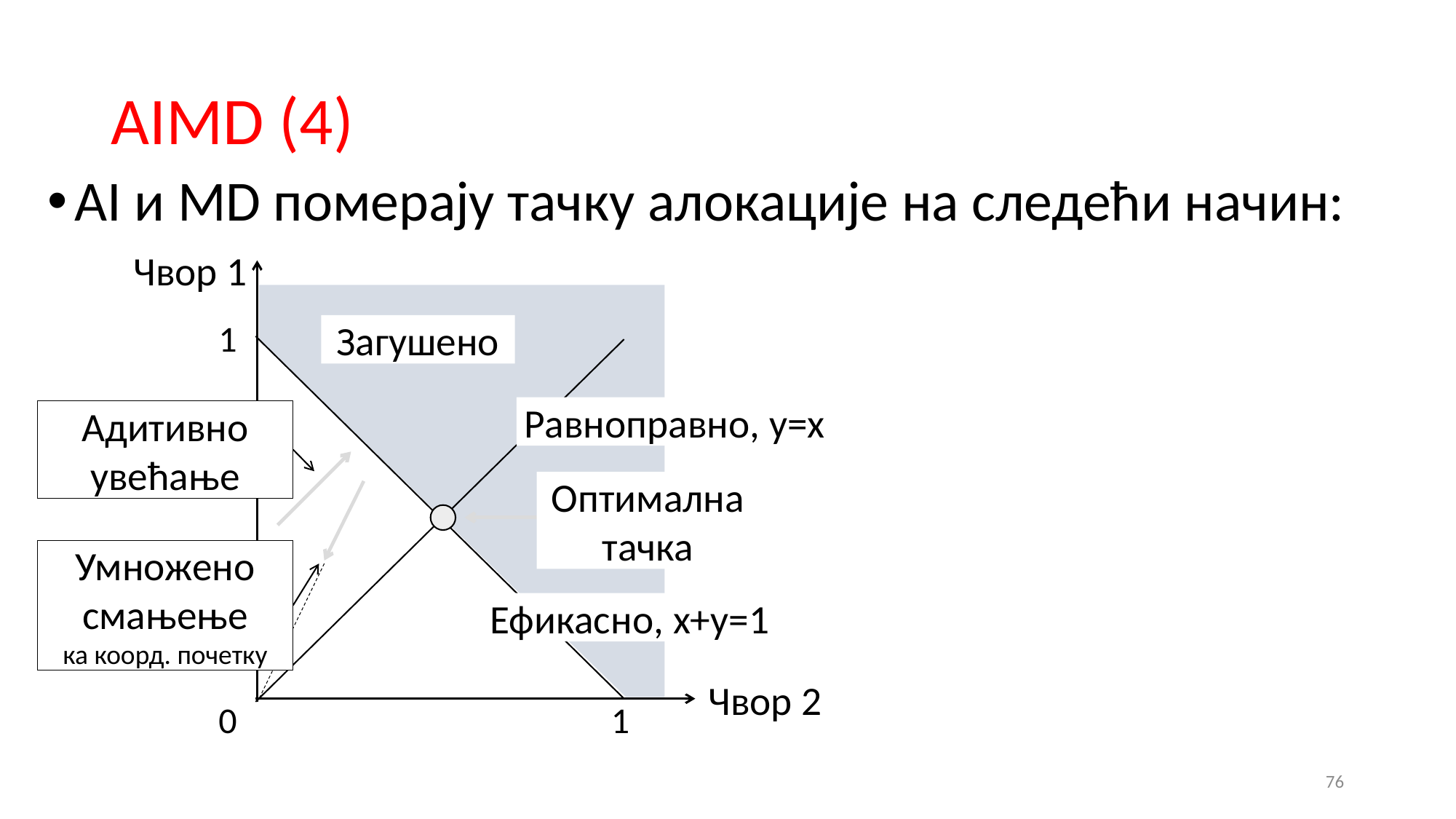

# AIMD (4)
AI и MD померају тачку алокације на следећи начин:
Чвор 1

1
Загушено
Равноправно, y=x
Оптимална
тачка

Ефикасно, x+y=1
Чвор 2
0
1
Адитивно
увећање
Умножено
смањење
ка коорд. почетку
76